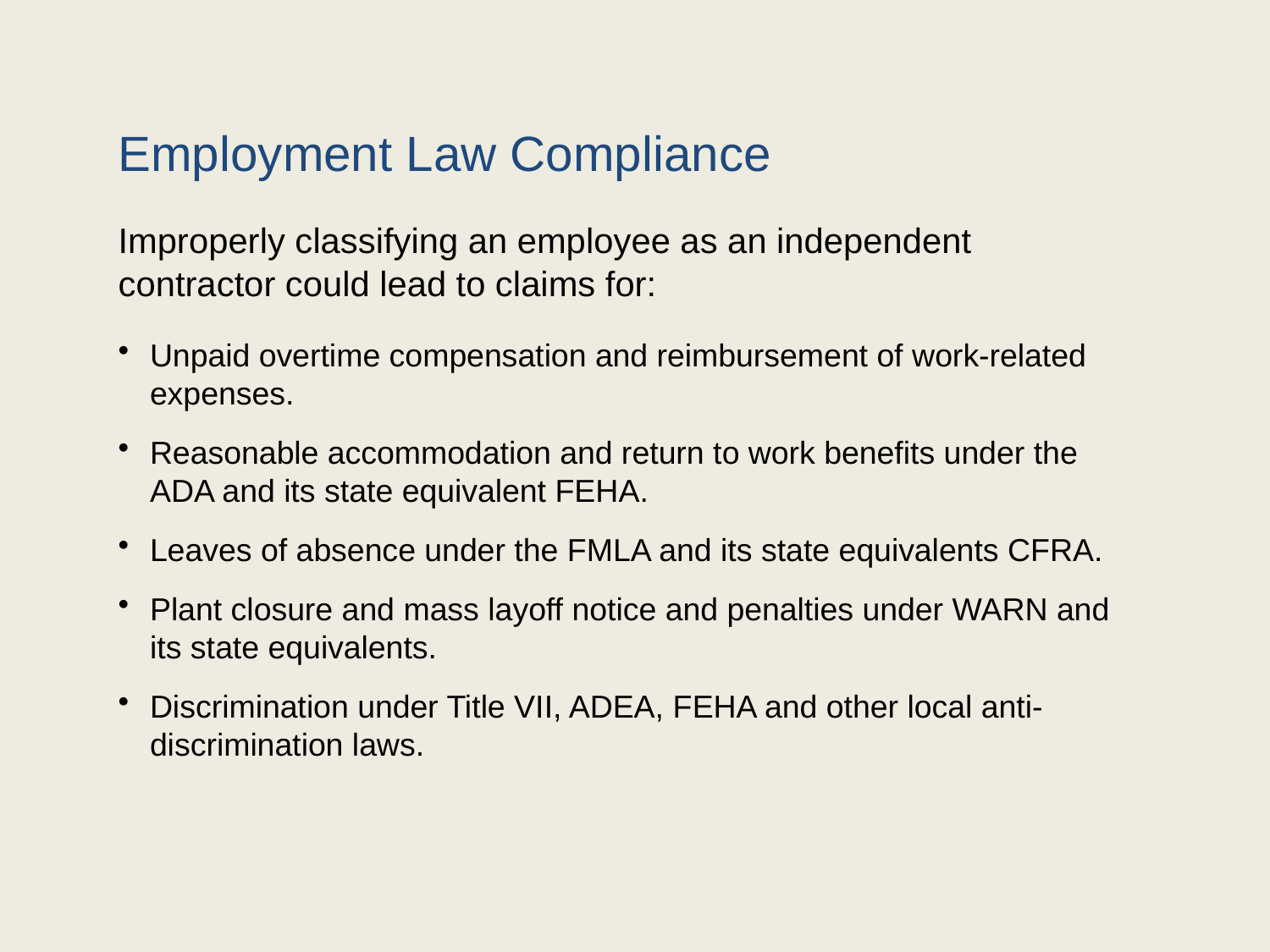

# Employment Law Compliance

Improperly classifying an employee as an independent contractor could lead to claims for:
Unpaid overtime compensation and reimbursement of work-related expenses.
Reasonable accommodation and return to work benefits under the ADA and its state equivalent FEHA.
Leaves of absence under the FMLA and its state equivalents CFRA.
Plant closure and mass layoff notice and penalties under WARN and its state equivalents.
Discrimination under Title VII, ADEA, FEHA and other local anti-discrimination laws.